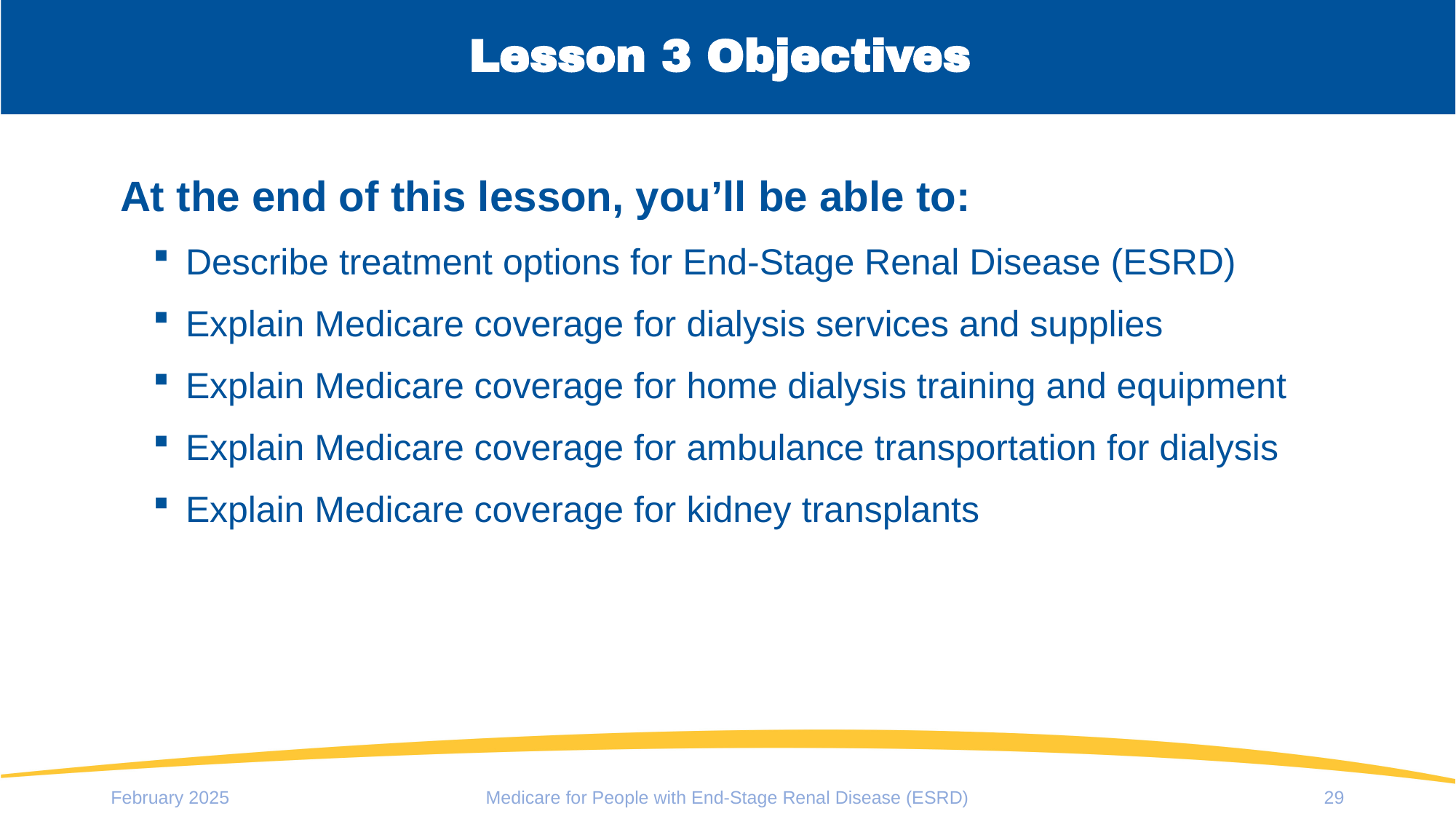

# Lesson 3 Objectives
At the end of this lesson, you’ll be able to:
Describe treatment options for End-Stage Renal Disease (ESRD)
Explain Medicare coverage for dialysis services and supplies
Explain Medicare coverage for home dialysis training and equipment
Explain Medicare coverage for ambulance transportation for dialysis
Explain Medicare coverage for kidney transplants
February 2025
Medicare for People with End-Stage Renal Disease (ESRD)
29